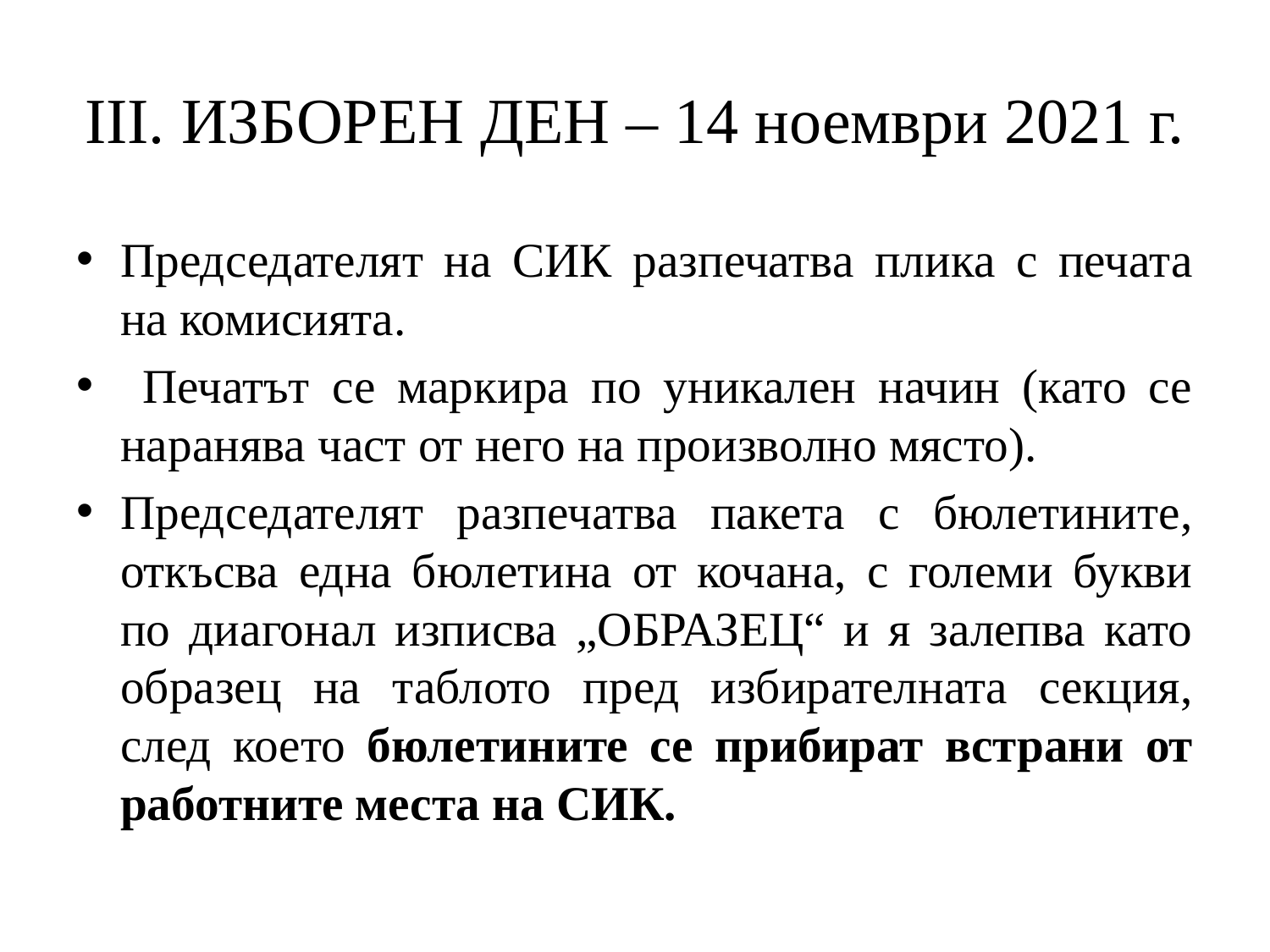

# ІІІ. ИЗБОРЕН ДЕН – 14 ноември 2021 г.
Председателят на СИК разпечатва плика с печата на комисията.
 Печатът се маркира по уникален начин (като се наранява част от него на произволно място).
Председателят разпечатва пакета с бюлетините, откъсва една бюлетина от кочана, с големи букви по диагонал изписва „ОБРАЗЕЦ“ и я залепва като образец на таблото пред избирателната секция, след което бюлетините се прибират встрани от работните места на СИК.